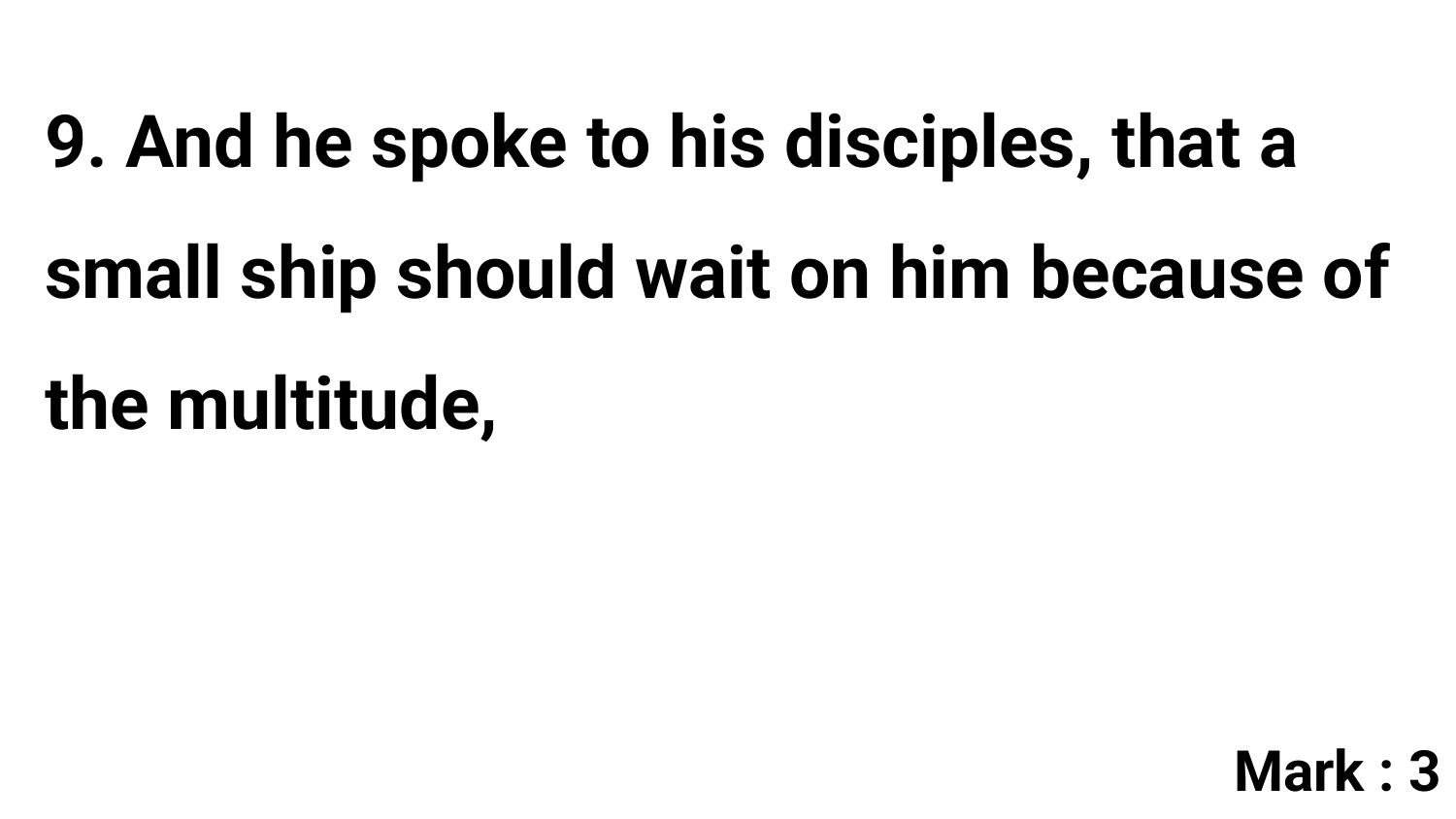

9. And he spoke to his disciples, that a small ship should wait on him because of the multitude,
Mark : 3